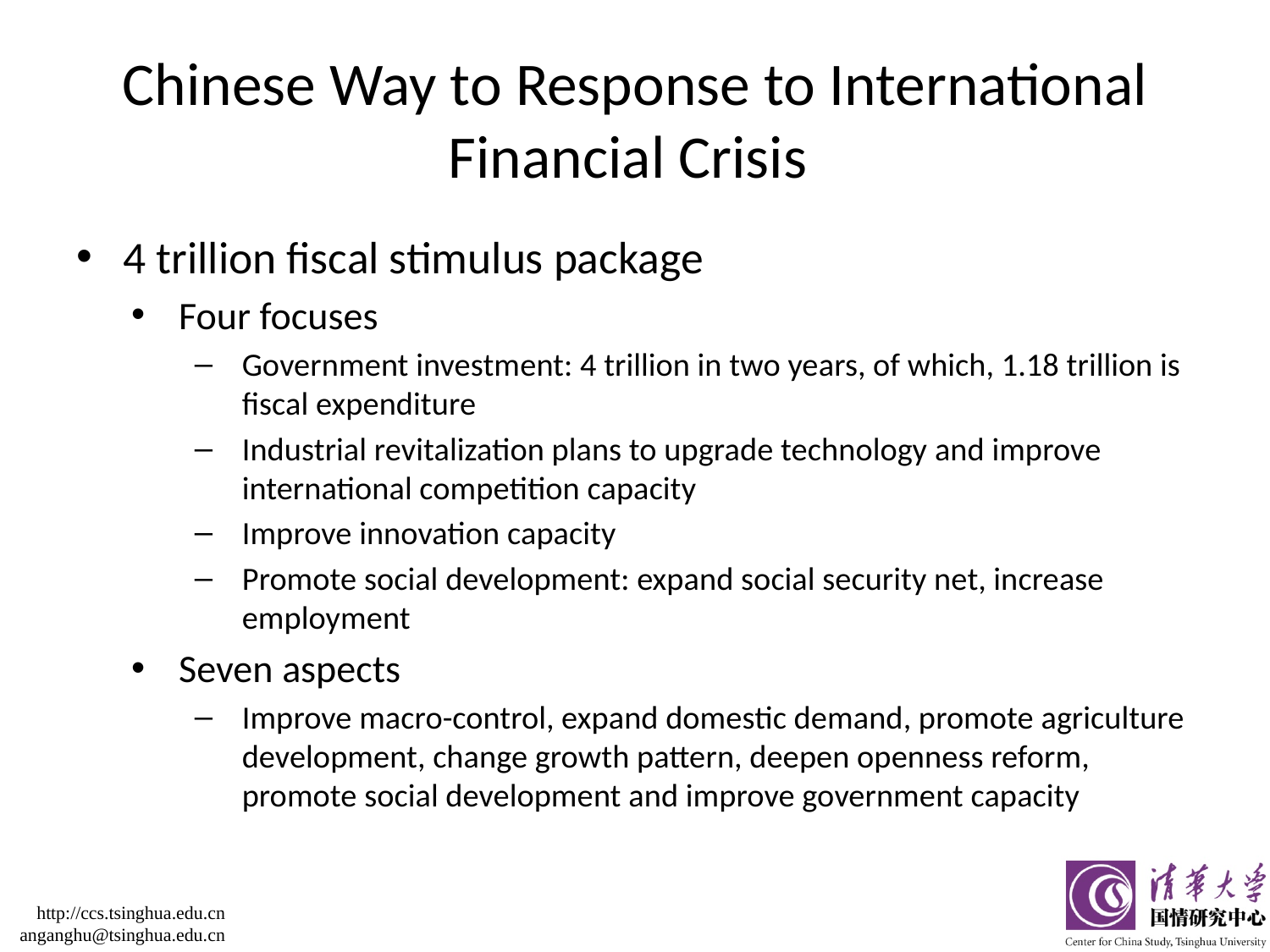

# Chinese Way to Response to International Financial Crisis
4 trillion fiscal stimulus package
Four focuses
Government investment: 4 trillion in two years, of which, 1.18 trillion is fiscal expenditure
Industrial revitalization plans to upgrade technology and improve international competition capacity
Improve innovation capacity
Promote social development: expand social security net, increase employment
Seven aspects
Improve macro-control, expand domestic demand, promote agriculture development, change growth pattern, deepen openness reform, promote social development and improve government capacity